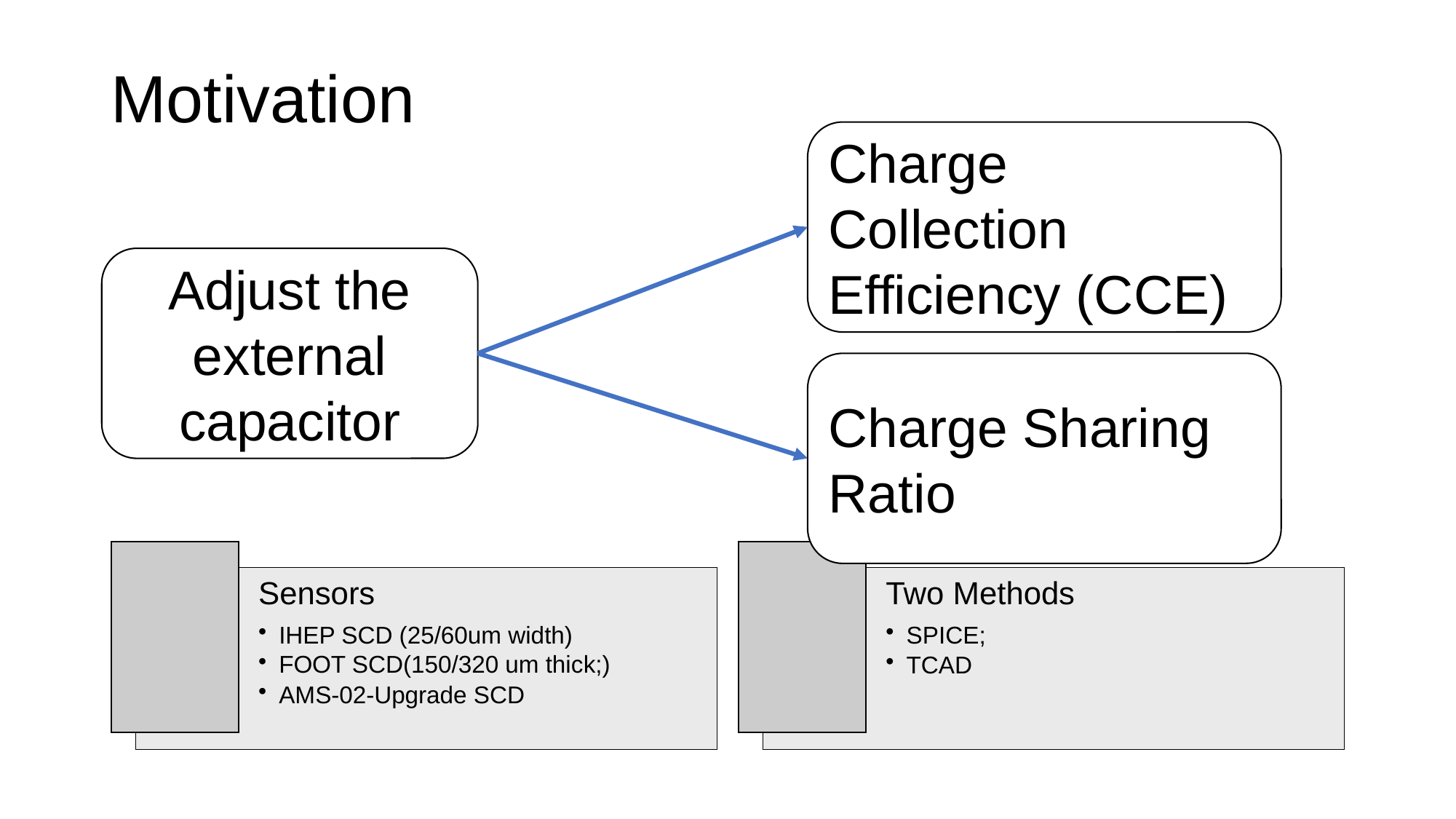

# Motivation
Charge Collection Efficiency (CCE)
Adjust the external capacitor
Charge Sharing Ratio
Sensors
IHEP SCD (25/60um width)
FOOT SCD(150/320 um thick;)
AMS-02-Upgrade SCD
Two Methods
SPICE;
TCAD